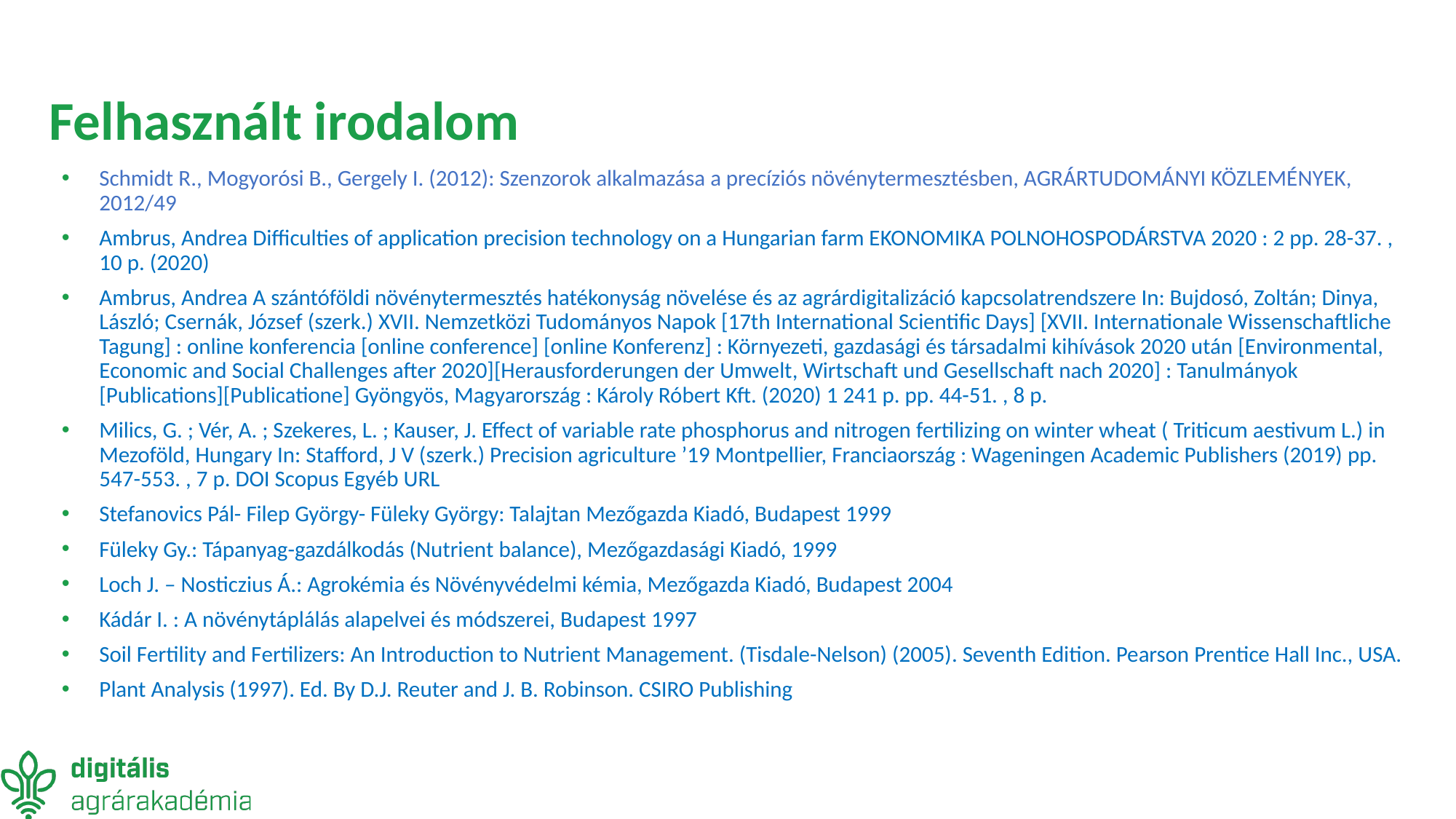

# Felhasznált irodalom
Schmidt R., Mogyorósi B., Gergely I. (2012): Szenzorok alkalmazása a precíziós növénytermesztésben, AGRÁRTUDOMÁNYI KÖZLEMÉNYEK, 2012/49
Ambrus, Andrea Difficulties of application precision technology on a Hungarian farm EKONOMIKA POLNOHOSPODÁRSTVA 2020 : 2 pp. 28-37. , 10 p. (2020)
Ambrus, Andrea A szántóföldi növénytermesztés hatékonyság növelése és az agrárdigitalizáció kapcsolatrendszere In: Bujdosó, Zoltán; Dinya, László; Csernák, József (szerk.) XVII. Nemzetközi Tudományos Napok [17th International Scientific Days] [XVII. Internationale Wissenschaftliche Tagung] : online konferencia [online conference] [online Konferenz] : Környezeti, gazdasági és társadalmi kihívások 2020 után [Environmental, Economic and Social Challenges after 2020][Herausforderungen der Umwelt, Wirtschaft und Gesellschaft nach 2020] : Tanulmányok [Publications][Publicatione] Gyöngyös, Magyarország : Károly Róbert Kft. (2020) 1 241 p. pp. 44-51. , 8 p.
Milics, G. ; Vér, A. ; Szekeres, L. ; Kauser, J. Effect of variable rate phosphorus and nitrogen fertilizing on winter wheat ( Triticum aestivum L.) in Mezoföld, Hungary In: Stafford, J V (szerk.) Precision agriculture ’19 Montpellier, Franciaország : Wageningen Academic Publishers (2019) pp. 547-553. , 7 p. DOI Scopus Egyéb URL
Stefanovics Pál- Filep György- Füleky György: Talajtan Mezőgazda Kiadó, Budapest 1999
Füleky Gy.: Tápanyag-gazdálkodás (Nutrient balance), Mezőgazdasági Kiadó, 1999
Loch J. – Nosticzius Á.: Agrokémia és Növényvédelmi kémia, Mezőgazda Kiadó, Budapest 2004
Kádár I. : A növénytáplálás alapelvei és módszerei, Budapest 1997
Soil Fertility and Fertilizers: An Introduction to Nutrient Management. (Tisdale-Nelson) (2005). Seventh Edition. Pearson Prentice Hall Inc., USA.
Plant Analysis (1997). Ed. By D.J. Reuter and J. B. Robinson. CSIRO Publishing